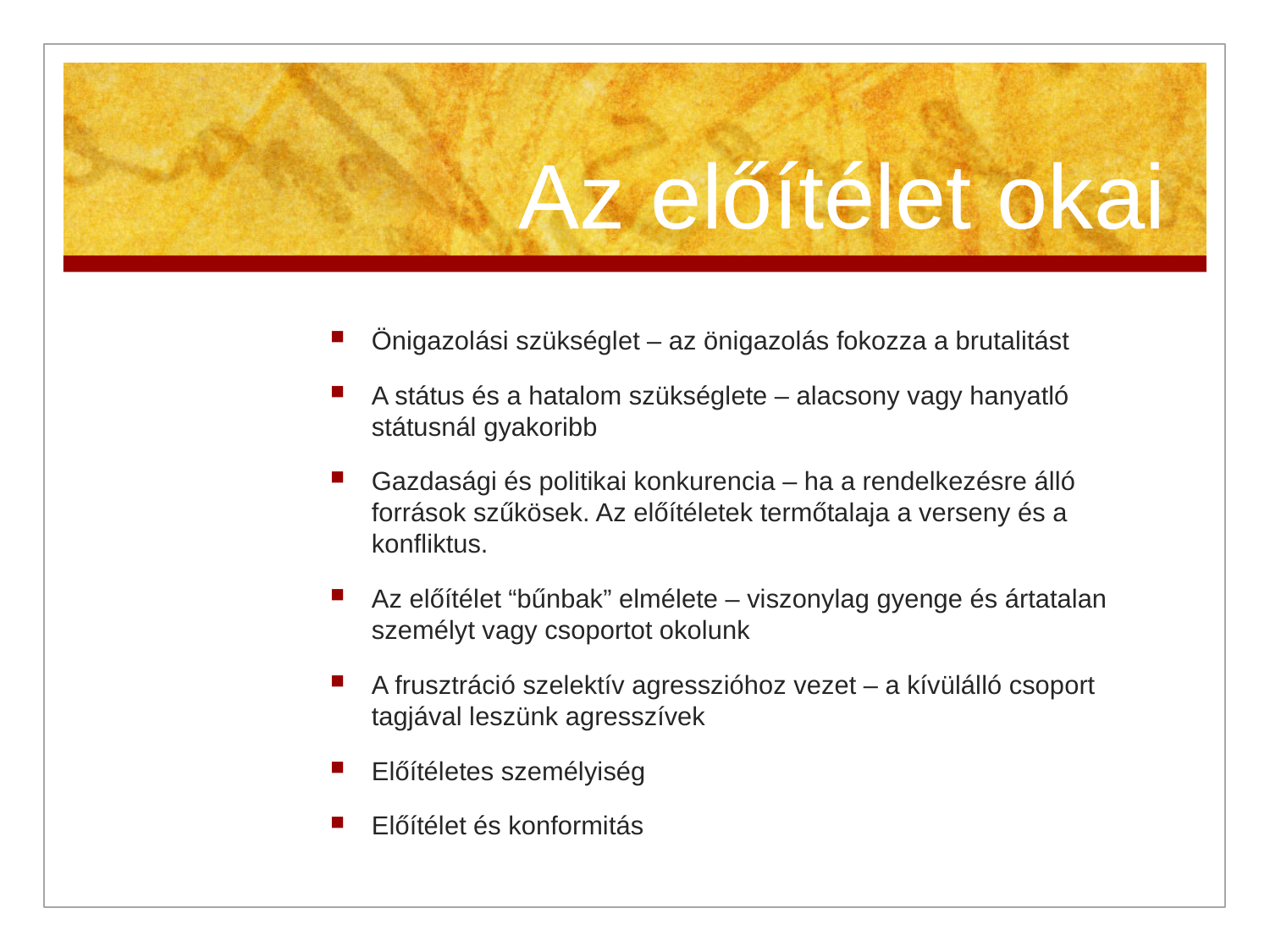

# Az előítélet okai
Önigazolási szükséglet – az önigazolás fokozza a brutalitást
A státus és a hatalom szükséglete – alacsony vagy hanyatló státusnál gyakoribb
Gazdasági és politikai konkurencia – ha a rendelkezésre álló források szűkösek. Az előítéletek termőtalaja a verseny és a konfliktus.
Az előítélet “bűnbak” elmélete – viszonylag gyenge és ártatalan személyt vagy csoportot okolunk
A frusztráció szelektív agresszióhoz vezet – a kívülálló csoport tagjával leszünk agresszívek
Előítéletes személyiség
Előítélet és konformitás